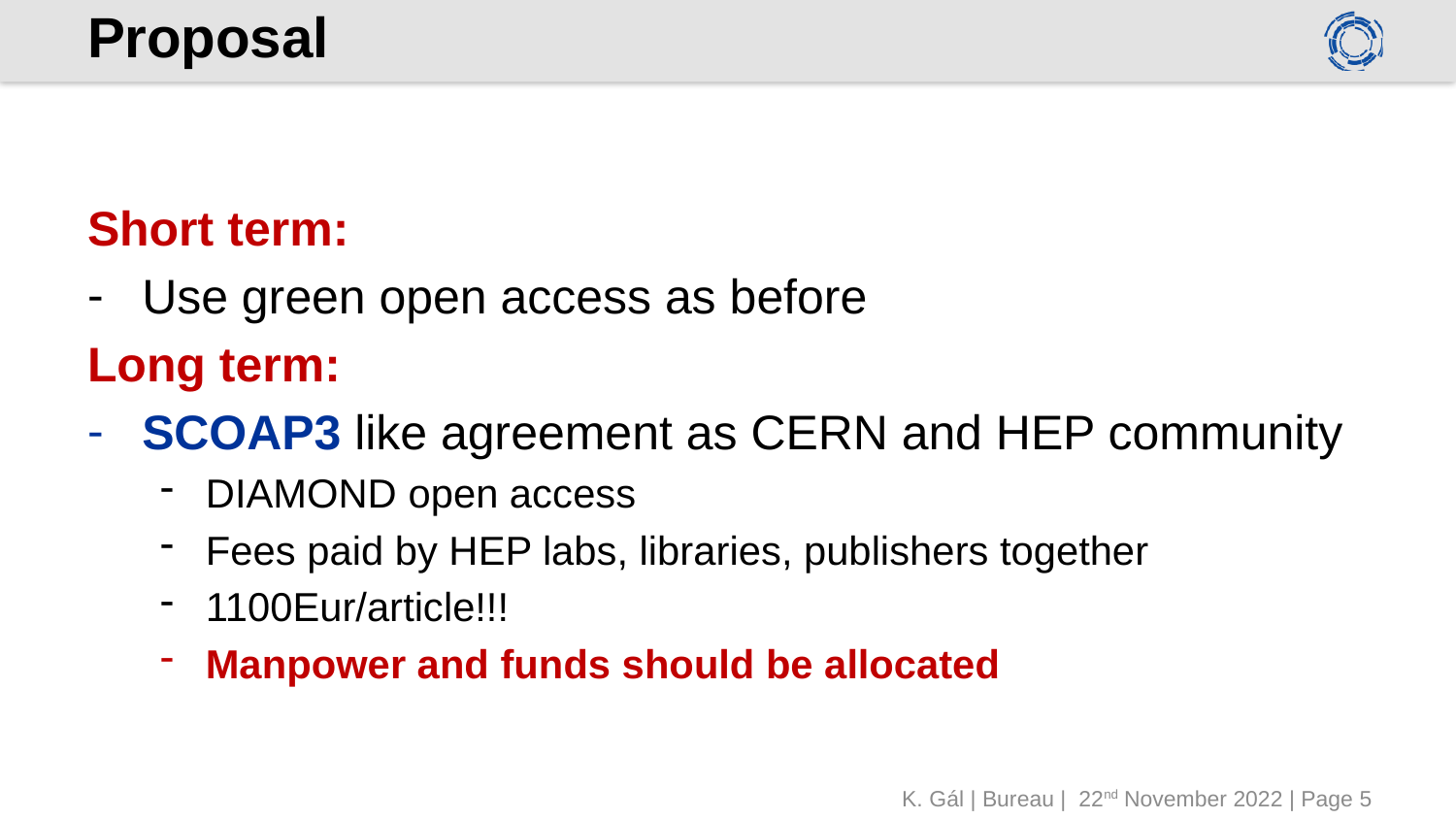

# Proposal

Short term:
Use green open access as before
Long term:
SCOAP3 like agreement as CERN and HEP community
DIAMOND open access
Fees paid by HEP labs, libraries, publishers together
1100Eur/article!!!
Manpower and funds should be allocated

K. Gál | Bureau |  22nd November 2022 | Page 5